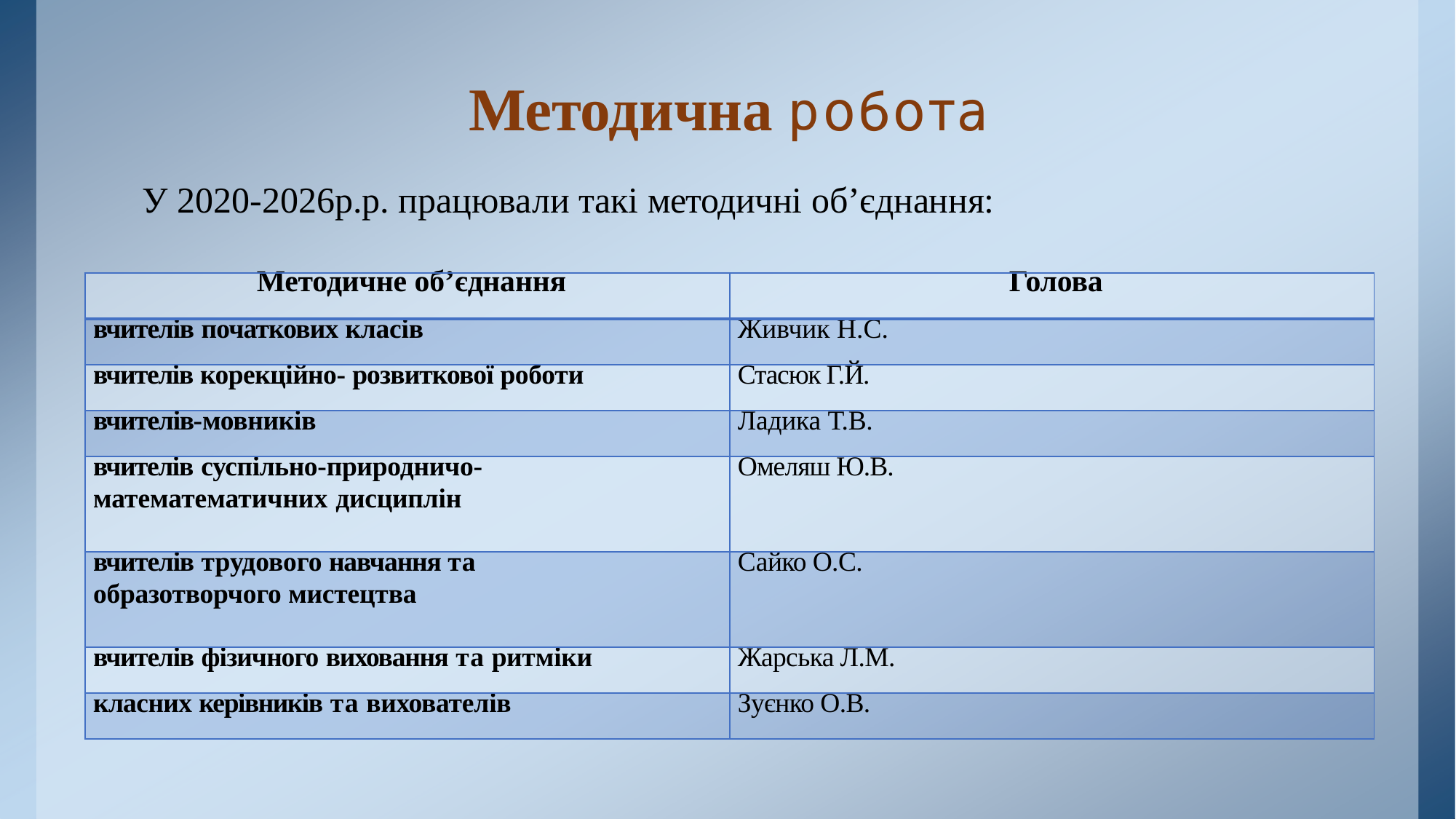

# Методична робота
У 2020-2026р.р. працювали такі методичні об’єднання:
| Методичне об’єднання | Голова |
| --- | --- |
| вчителів початкових класів | Живчик Н.С. |
| вчителів корекційно- розвиткової роботи | Стасюк Г.Й. |
| вчителів-мовників | Ладика Т.В. |
| вчителів суспільно-природничо- математематичних дисциплін | Омеляш Ю.В. |
| вчителів трудового навчання та образотворчого мистецтва | Сайко О.С. |
| вчителів фізичного виховання та ритміки | Жарська Л.М. |
| класних керівників та вихователів | Зуєнко О.В. |